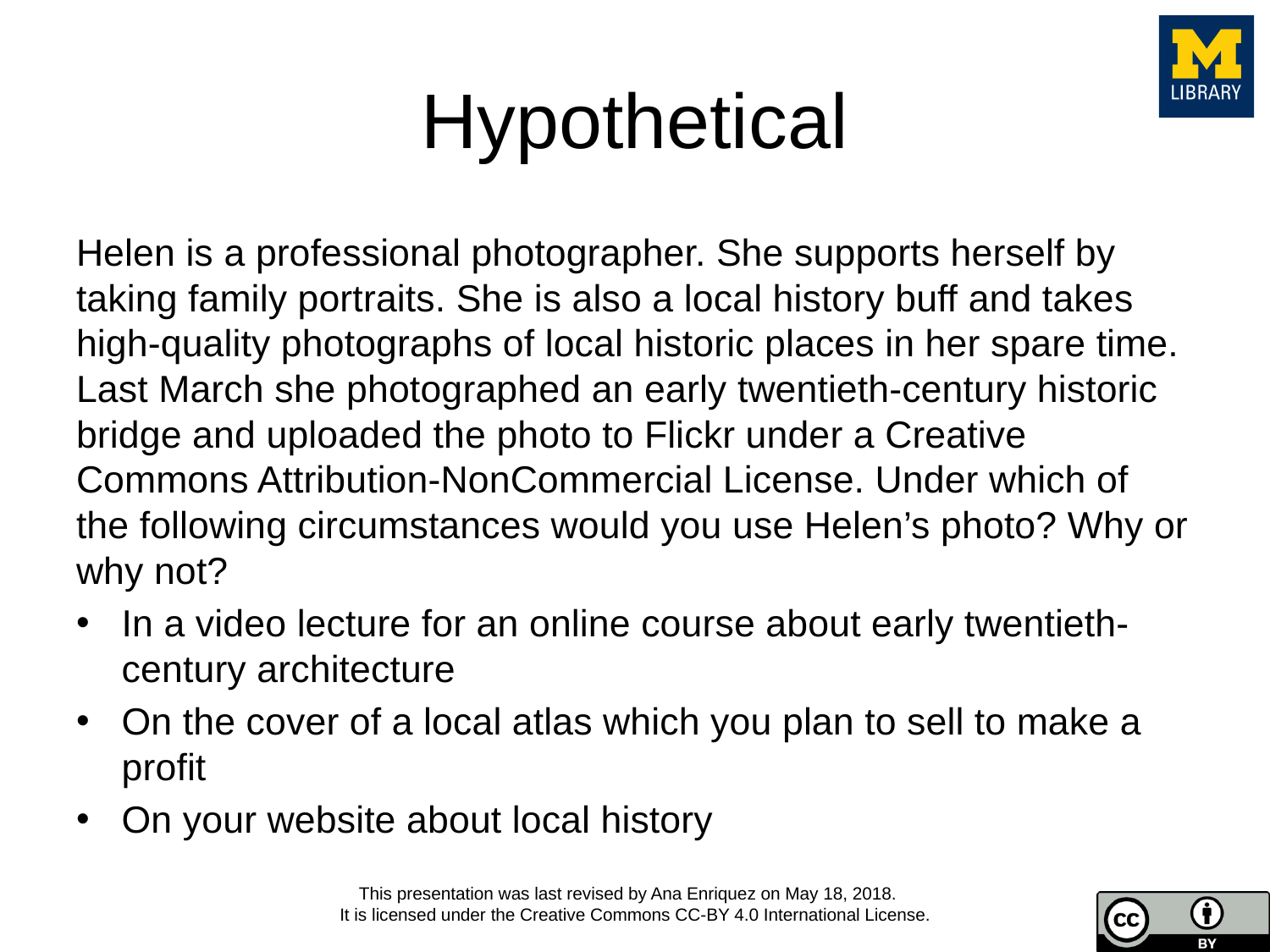

# Hypothetical
Helen is a professional photographer. She supports herself by taking family portraits. She is also a local history buff and takes high-quality photographs of local historic places in her spare time. Last March she photographed an early twentieth-century historic bridge and uploaded the photo to Flickr under a Creative Commons Attribution-NonCommercial License. Under which of the following circumstances would you use Helen’s photo? Why or why not?
In a video lecture for an online course about early twentieth-century architecture
On the cover of a local atlas which you plan to sell to make a profit
On your website about local history

This presentation was last revised by Ana Enriquez on May 18, 2018.
It is licensed under the Creative Commons CC-BY 4.0 International License.